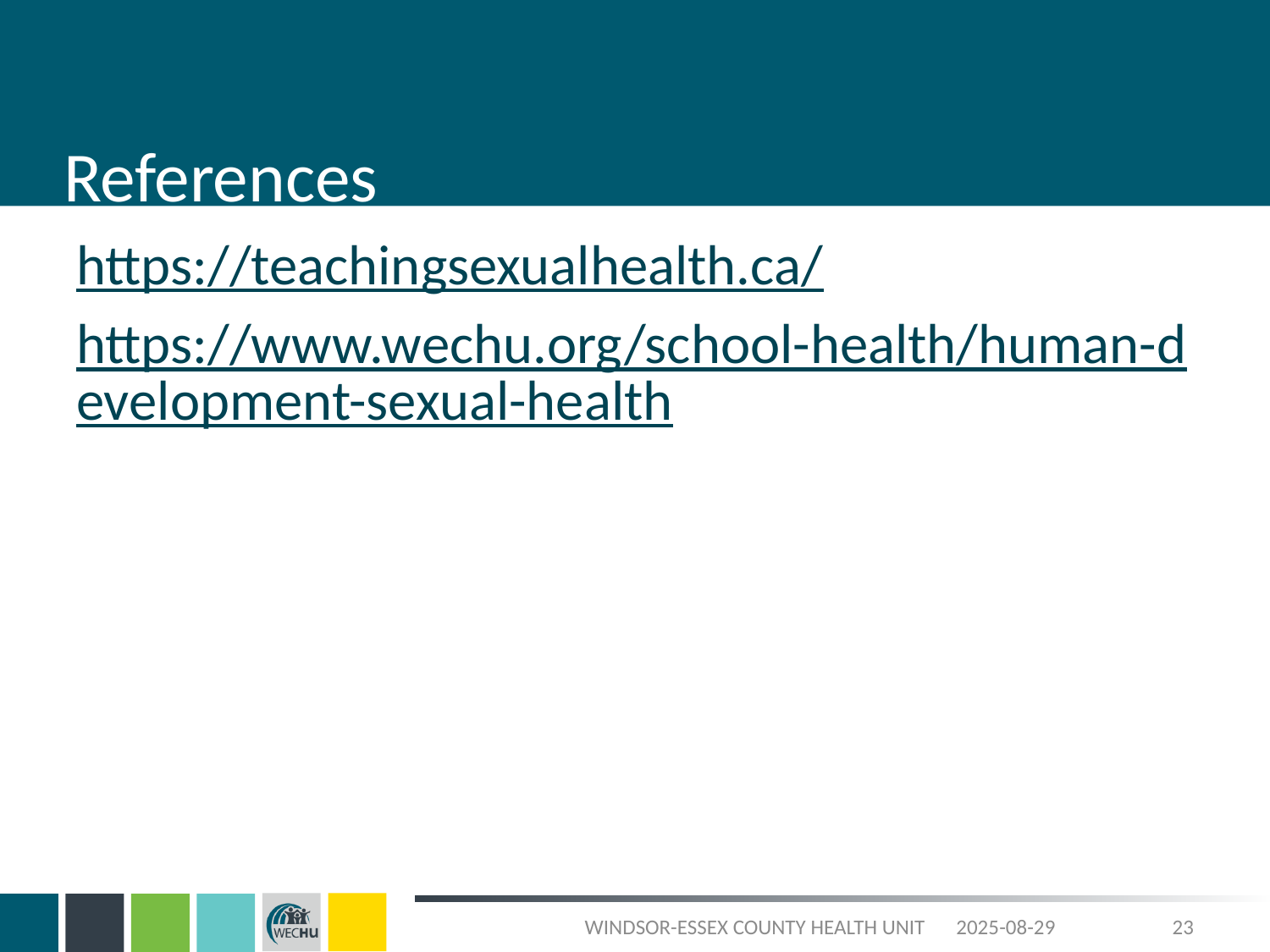

# References
https://teachingsexualhealth.ca/
https://www.wechu.org/school-health/human-development-sexual-health

WINDSOR-ESSEX COUNTY HEALTH UNIT
2025-08-29
23